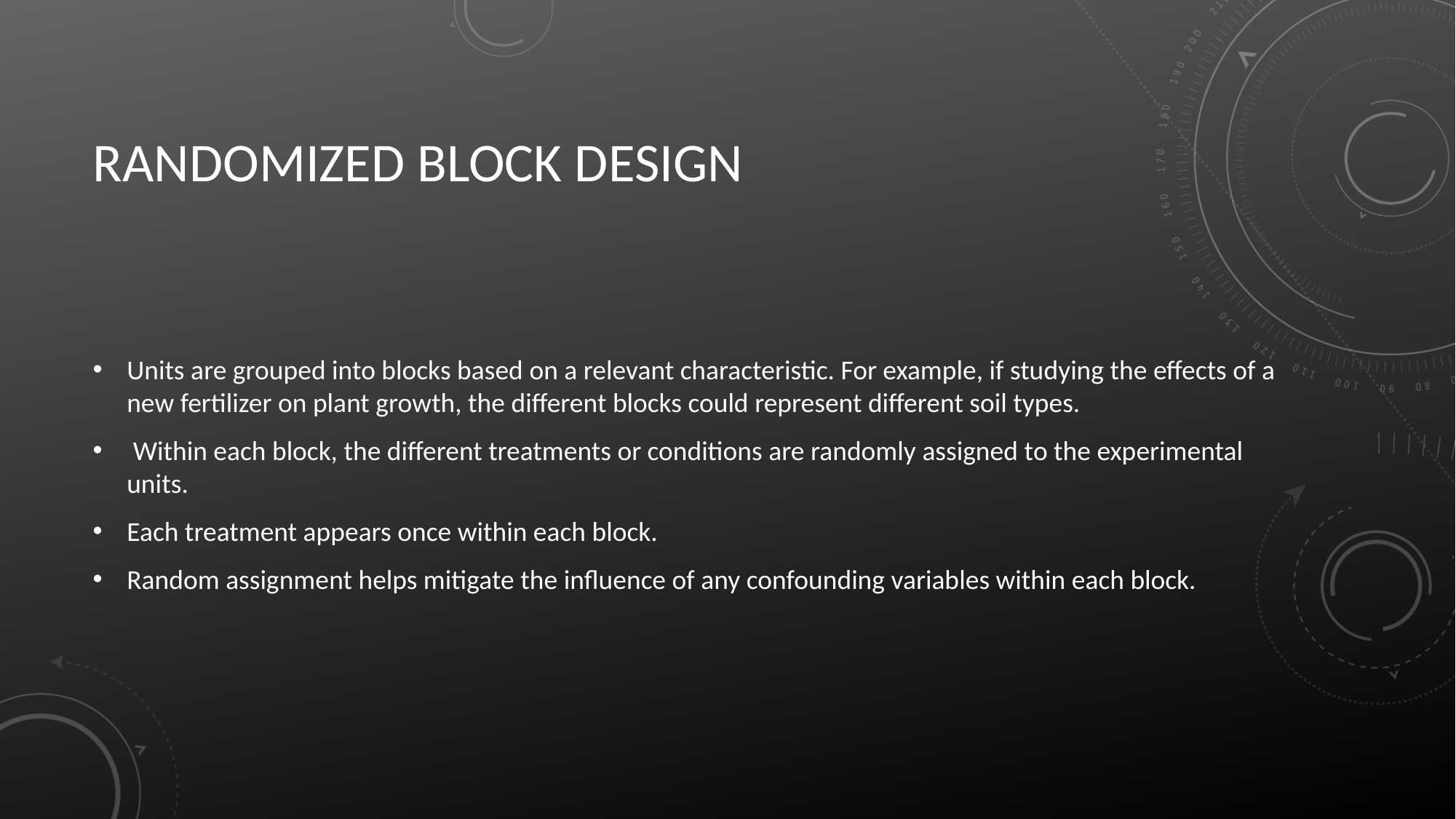

# Randomized Block Design
Units are grouped into blocks based on a relevant characteristic. For example, if studying the effects of a new fertilizer on plant growth, the different blocks could represent different soil types.
 Within each block, the different treatments or conditions are randomly assigned to the experimental units.
Each treatment appears once within each block.
Random assignment helps mitigate the influence of any confounding variables within each block.